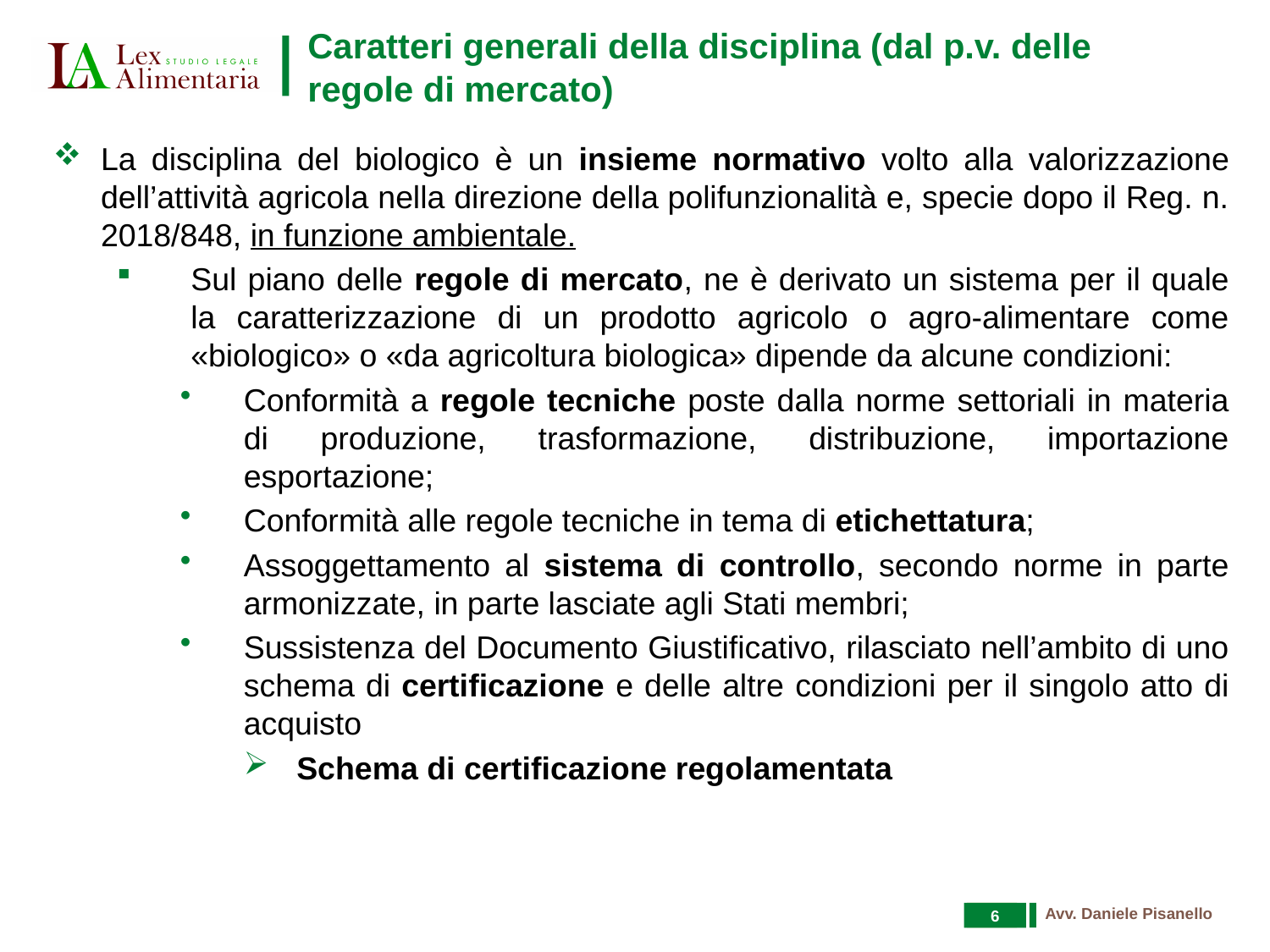

# Caratteri generali della disciplina (dal p.v. delle regole di mercato)
La disciplina del biologico è un insieme normativo volto alla valorizzazione dell’attività agricola nella direzione della polifunzionalità e, specie dopo il Reg. n. 2018/848, in funzione ambientale.
Sul piano delle regole di mercato, ne è derivato un sistema per il quale la caratterizzazione di un prodotto agricolo o agro-alimentare come «biologico» o «da agricoltura biologica» dipende da alcune condizioni:
Conformità a regole tecniche poste dalla norme settoriali in materia di produzione, trasformazione, distribuzione, importazione esportazione;
Conformità alle regole tecniche in tema di etichettatura;
Assoggettamento al sistema di controllo, secondo norme in parte armonizzate, in parte lasciate agli Stati membri;
Sussistenza del Documento Giustificativo, rilasciato nell’ambito di uno schema di certificazione e delle altre condizioni per il singolo atto di acquisto
Schema di certificazione regolamentata

6